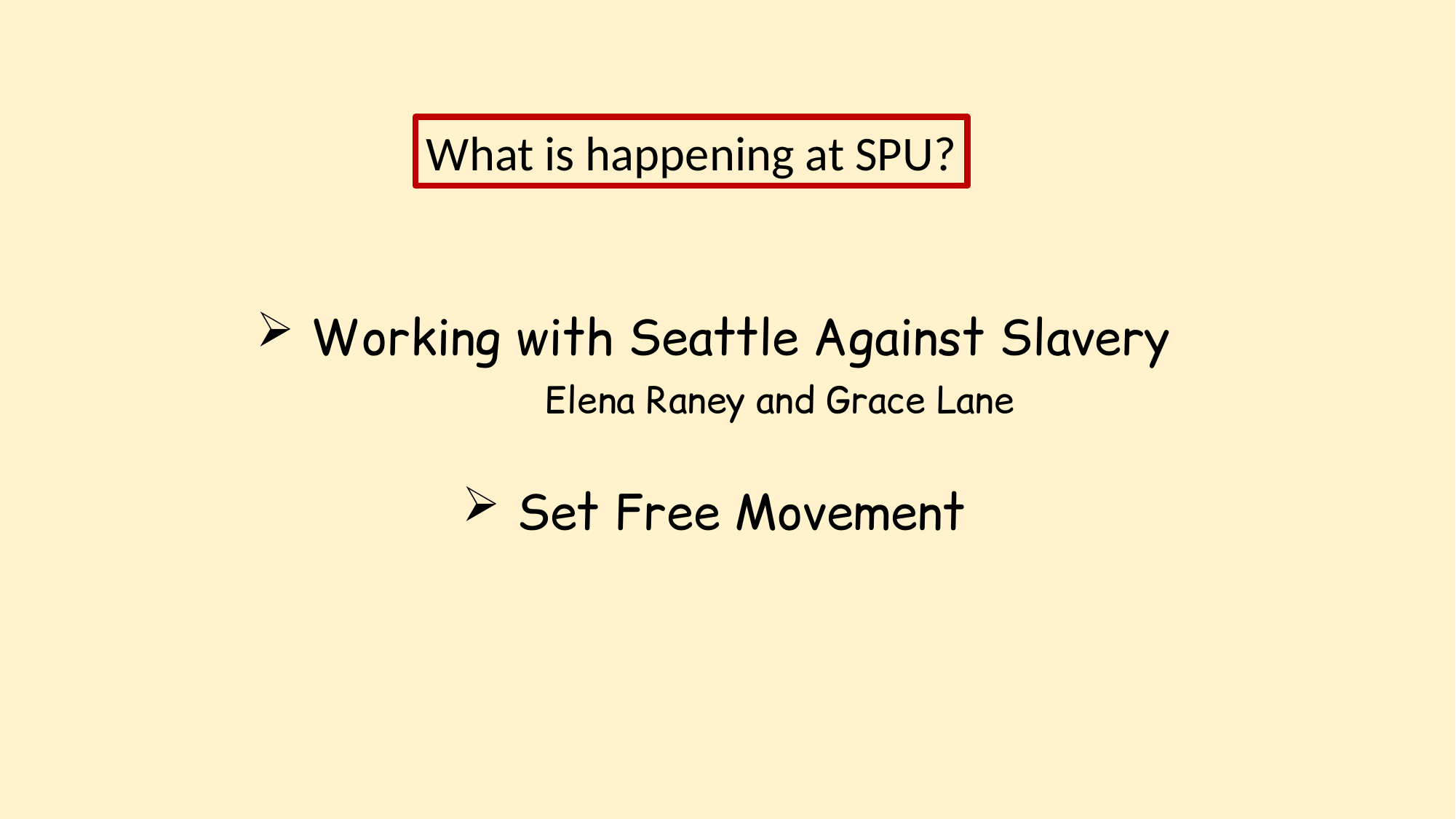

What is happening at SPU?
Working with Seattle Against Slavery
         Elena Raney and Grace Lane

Set Free Movement